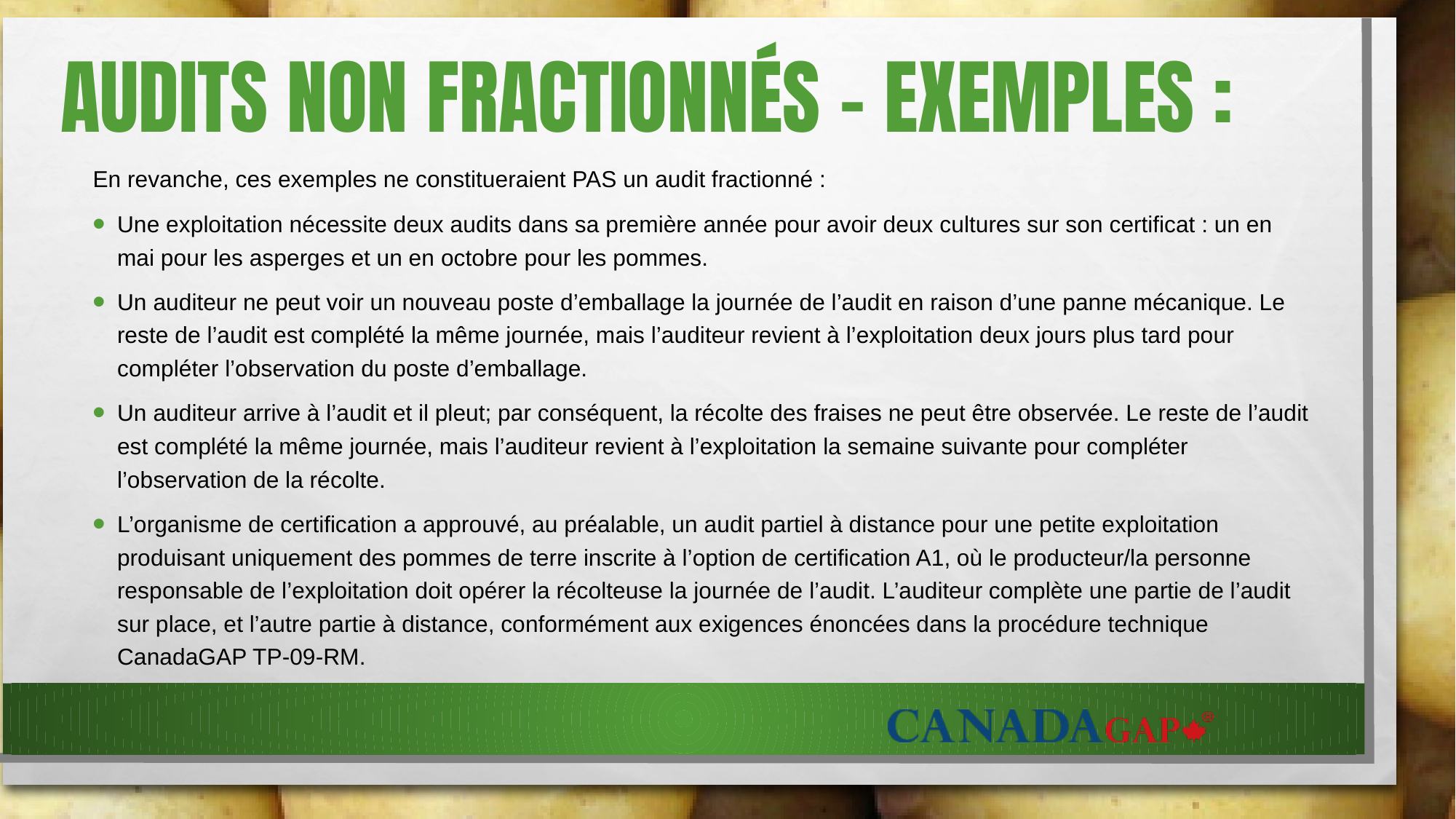

# audits NON FRACTIONNÉS – exemples :
En revanche, ces exemples ne constitueraient PAS un audit fractionné :
Une exploitation nécessite deux audits dans sa première année pour avoir deux cultures sur son certificat : un en mai pour les asperges et un en octobre pour les pommes.
Un auditeur ne peut voir un nouveau poste d’emballage la journée de l’audit en raison d’une panne mécanique. Le reste de l’audit est complété la même journée, mais l’auditeur revient à l’exploitation deux jours plus tard pour compléter l’observation du poste d’emballage.
Un auditeur arrive à l’audit et il pleut; par conséquent, la récolte des fraises ne peut être observée. Le reste de l’audit est complété la même journée, mais l’auditeur revient à l’exploitation la semaine suivante pour compléter l’observation de la récolte.
L’organisme de certification a approuvé, au préalable, un audit partiel à distance pour une petite exploitation produisant uniquement des pommes de terre inscrite à l’option de certification A1, où le producteur/la personne responsable de l’exploitation doit opérer la récolteuse la journée de l’audit. L’auditeur complète une partie de l’audit sur place, et l’autre partie à distance, conformément aux exigences énoncées dans la procédure technique CanadaGAP TP-09-RM.